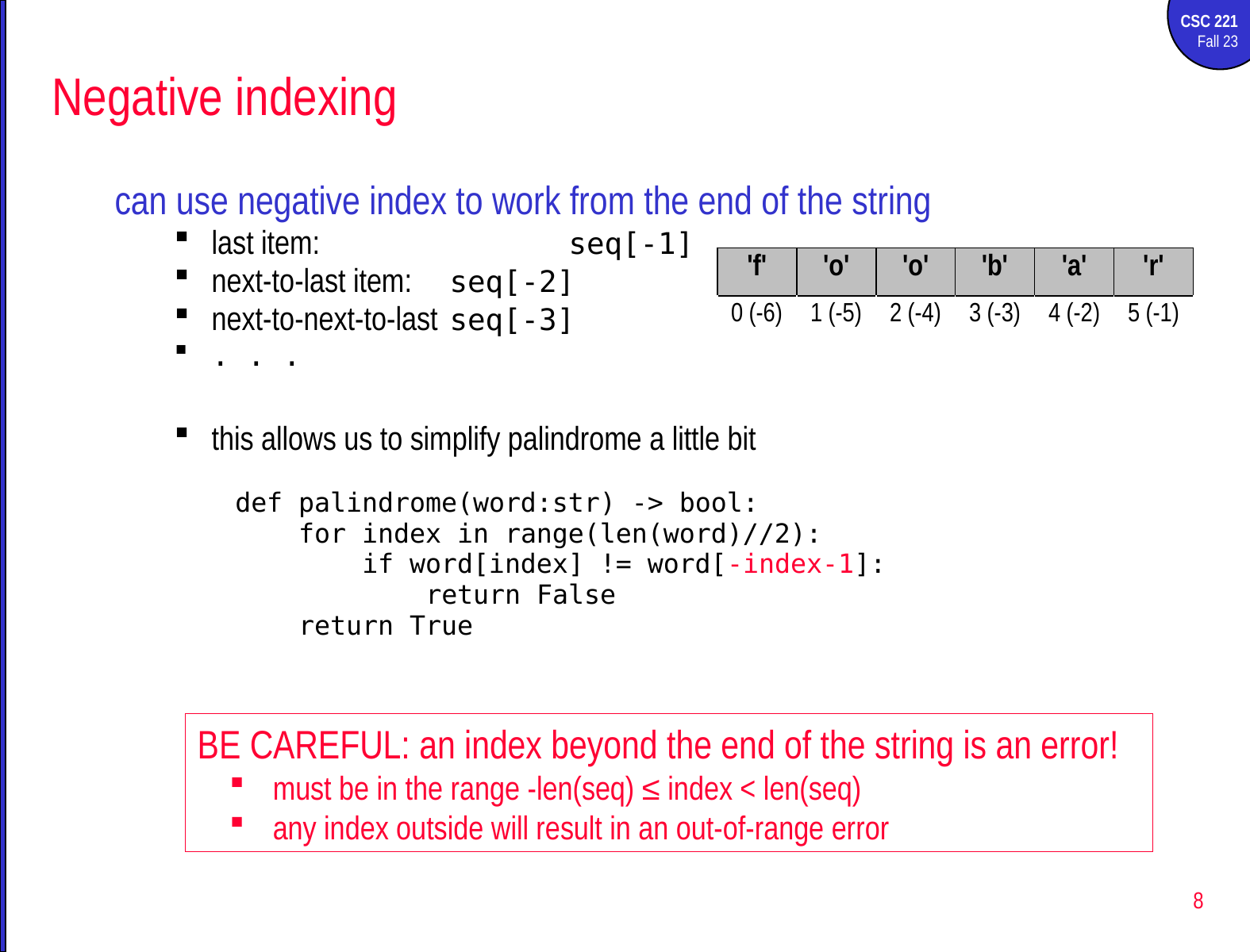

# Negative indexing
can use negative index to work from the end of the string
last item:  		seq[-1]
next-to-last item:	seq[-2]
next-to-next-to-last	seq[-3]
. . .

this allows us to simplify palindrome a little bit

def palindrome(word:str) -> bool:
    for index in range(len(word)//2):
        if word[index] != word[-index-1]:
            return False
    return True

| 'f' | 'o' | 'o' | 'b' | 'a' | 'r' |
| --- | --- | --- | --- | --- | --- |
| 0 (-6) | 1 (-5) | 2 (-4) | 3 (-3) | 4 (-2) | 5 (-1) |
BE CAREFUL: an index beyond the end of the string is an error!
must be in the range -len(seq) ≤ index < len(seq)
any index outside will result in an out-of-range error
8